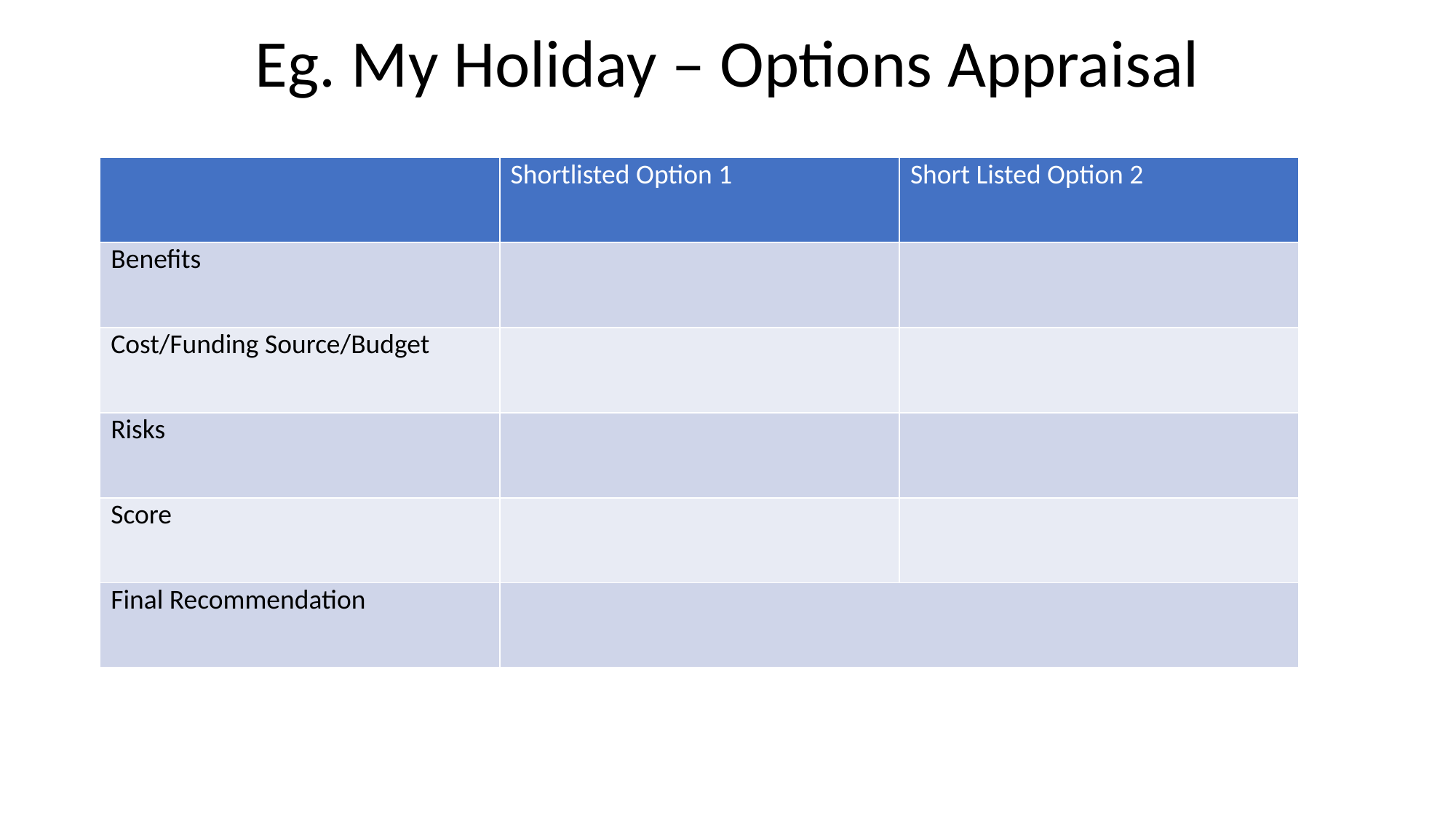

# Eg. My Holiday – Options Appraisal
|  | Shortlisted Option 1 | Short Listed Option 2 |
| --- | --- | --- |
| Benefits |  |  |
| Cost/Funding Source/Budget |  |  |
| Risks |  |  |
| Score |  |  |
| Final Recommendation |  |  |